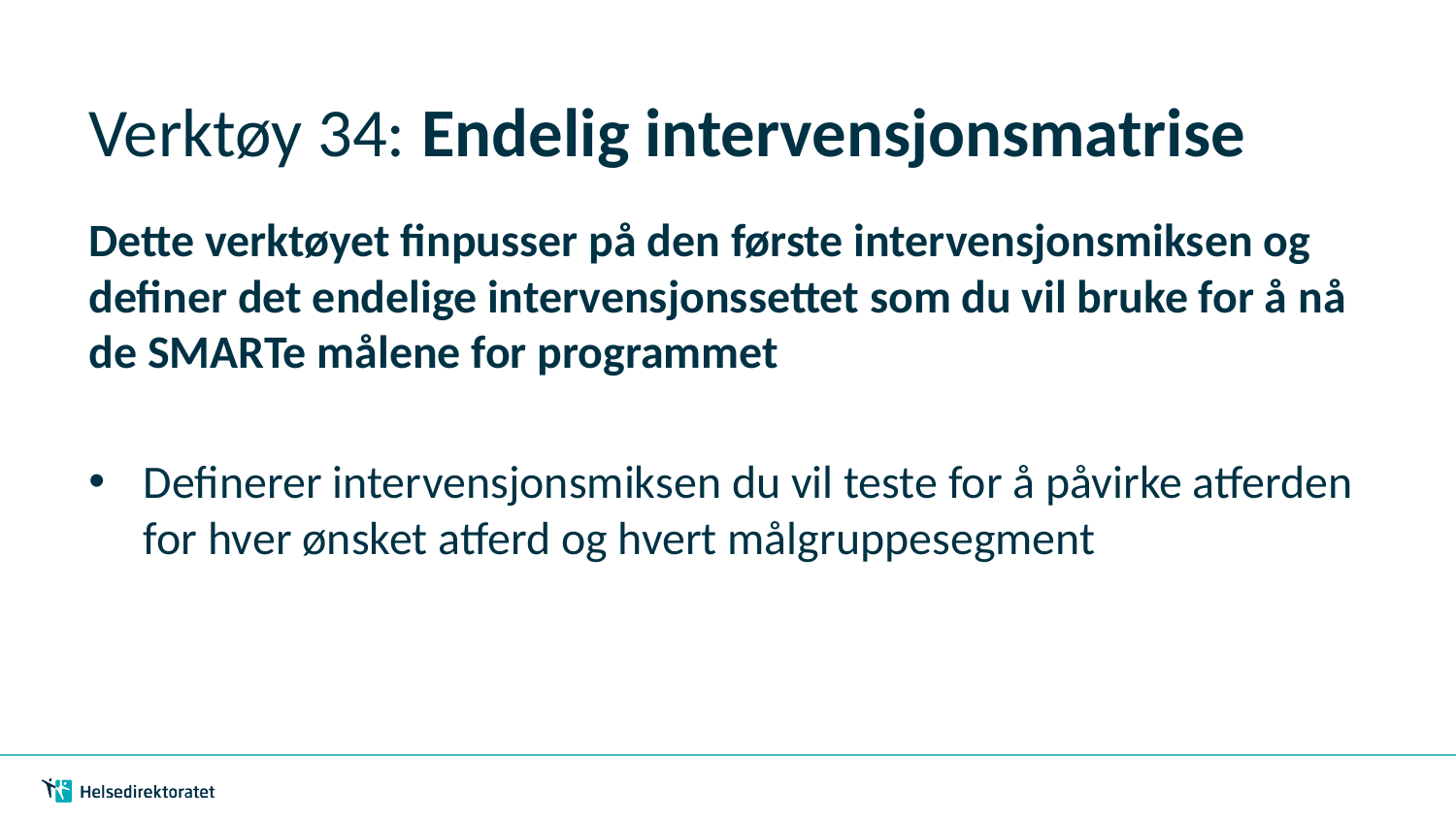

# Verktøy 34: Endelig intervensjonsmatrise
Dette verktøyet finpusser på den første intervensjonsmiksen og definer det endelige intervensjonssettet som du vil bruke for å nå de SMARTe målene for programmet

Definerer intervensjonsmiksen du vil teste for å påvirke atferden for hver ønsket atferd og hvert målgruppesegment